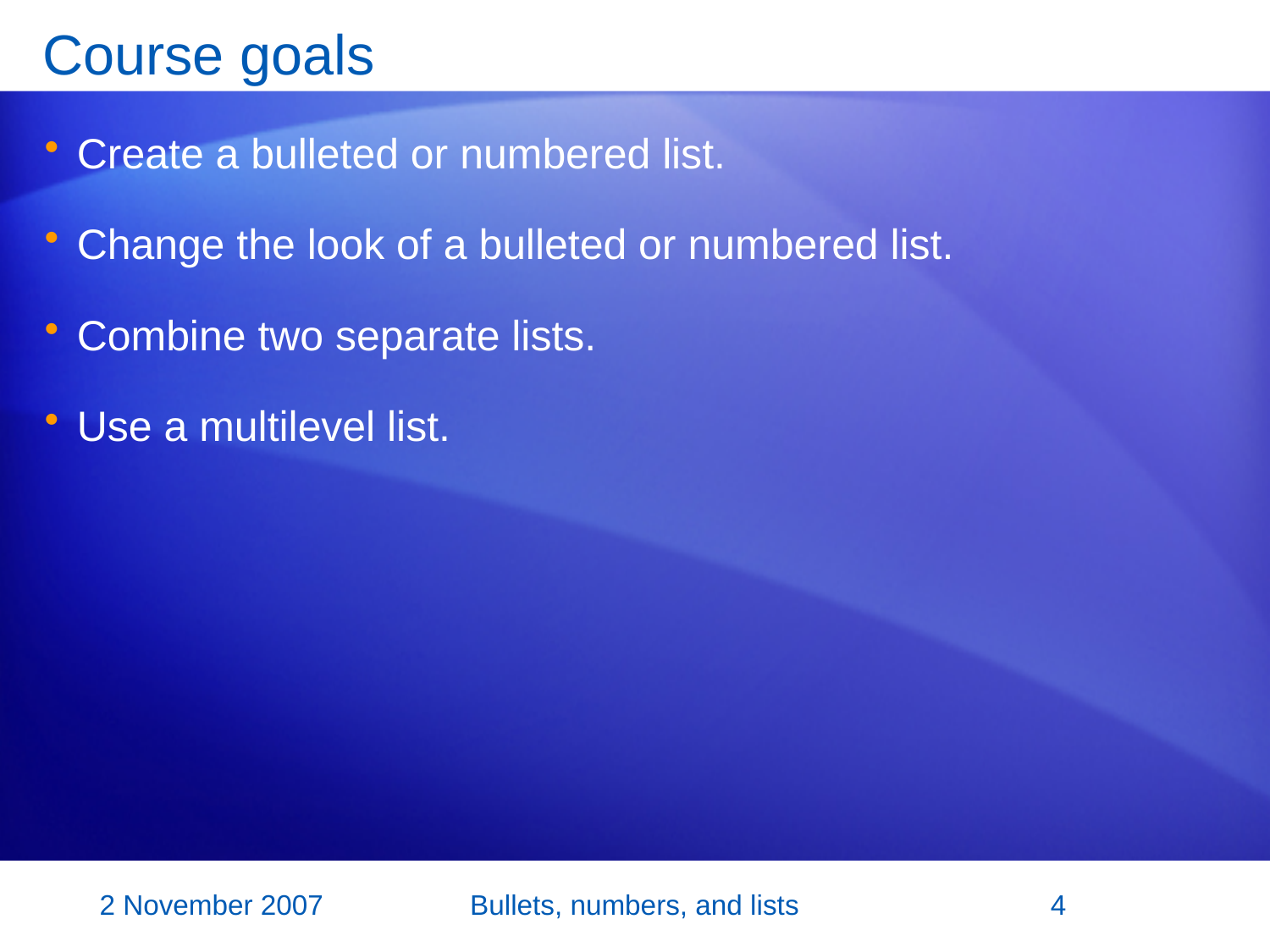

# Course goals
Create a bulleted or numbered list.
Change the look of a bulleted or numbered list.
Combine two separate lists.
Use a multilevel list.

2 November 2007
Bullets, numbers, and lists
4